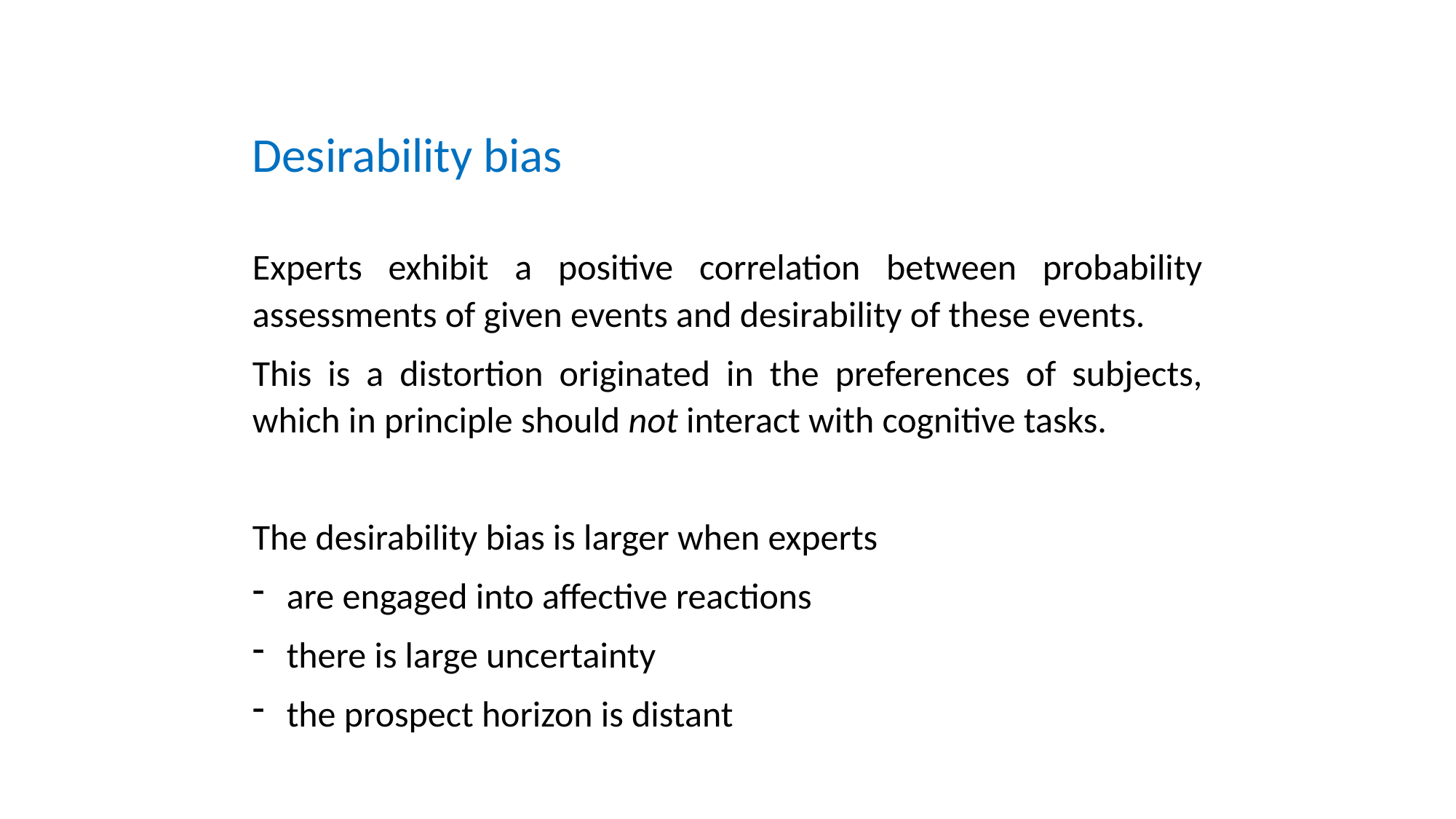

Desirability bias

Experts exhibit a positive correlation between probability assessments of given events and desirability of these events.
This is a distortion originated in the preferences of subjects, which in principle should not interact with cognitive tasks.

The desirability bias is larger when experts
are engaged into affective reactions
there is large uncertainty
the prospect horizon is distant